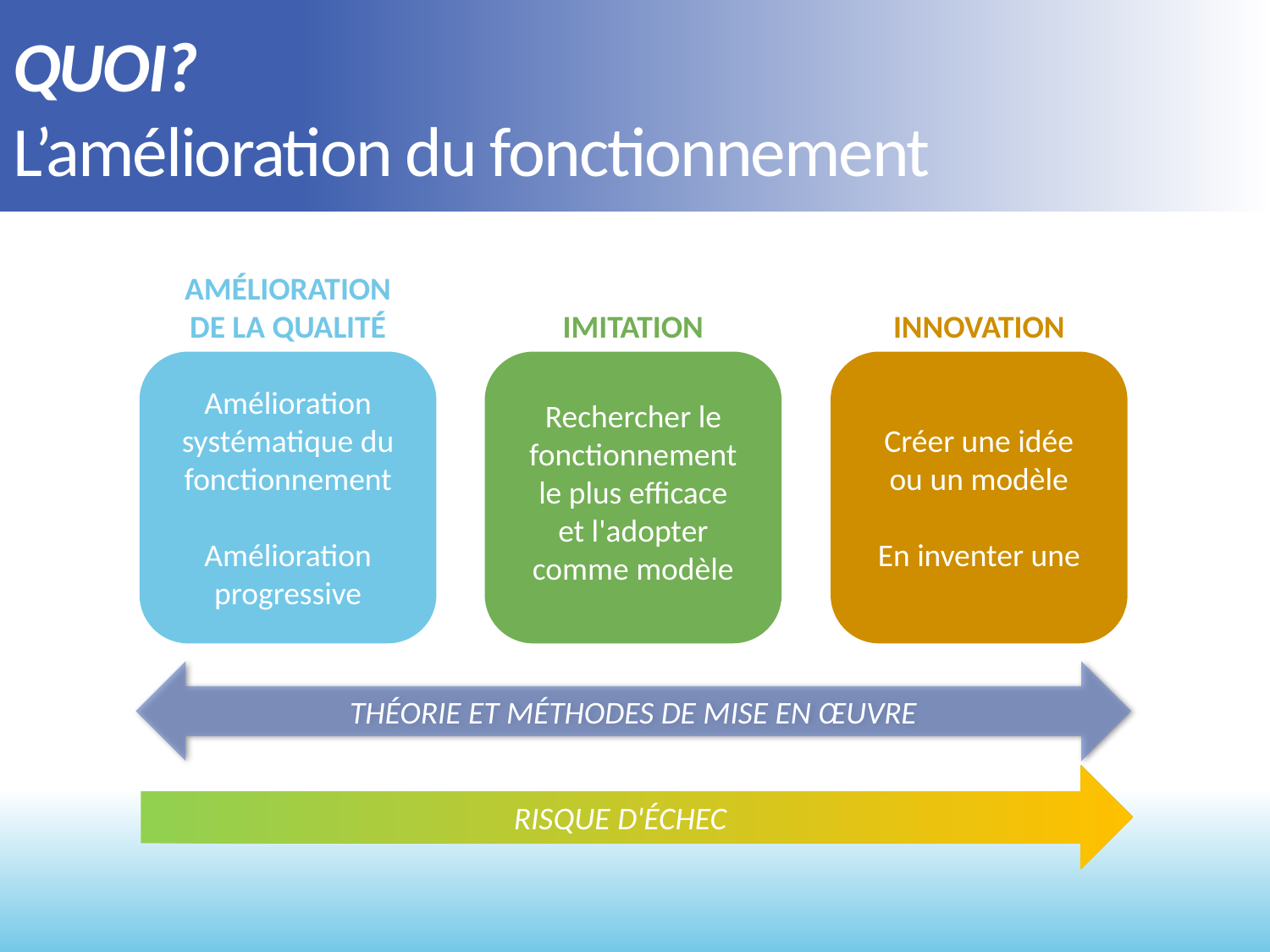

QUOI?
L’amélioration du fonctionnement
AMÉLIORATION DE LA QUALITÉ

Amélioration systématique du fonctionnement

Amélioration progressive
IMITATION

Rechercher le fonctionnement le plus efficace
et l'adopter comme modèle
INNOVATION

Créer une idée
ou un modèle

En inventer une
THÉORIE ET MÉTHODES DE MISE EN ŒUVRE

RISQUE D'ÉCHEC